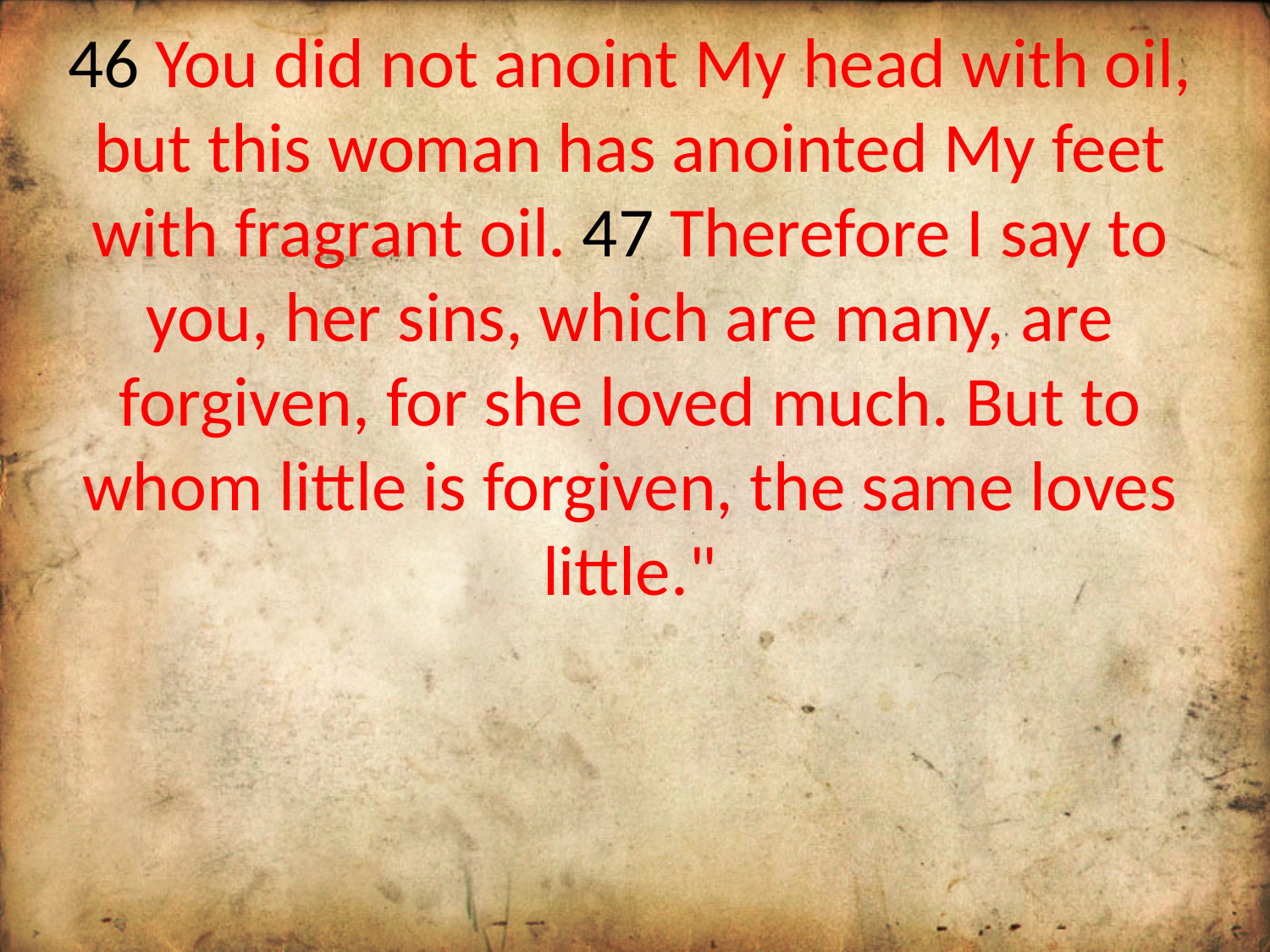

46 You did not anoint My head with oil, but this woman has anointed My feet with fragrant oil. 47 Therefore I say to you, her sins, which are many, are forgiven, for she loved much. But to whom little is forgiven, the same loves little."